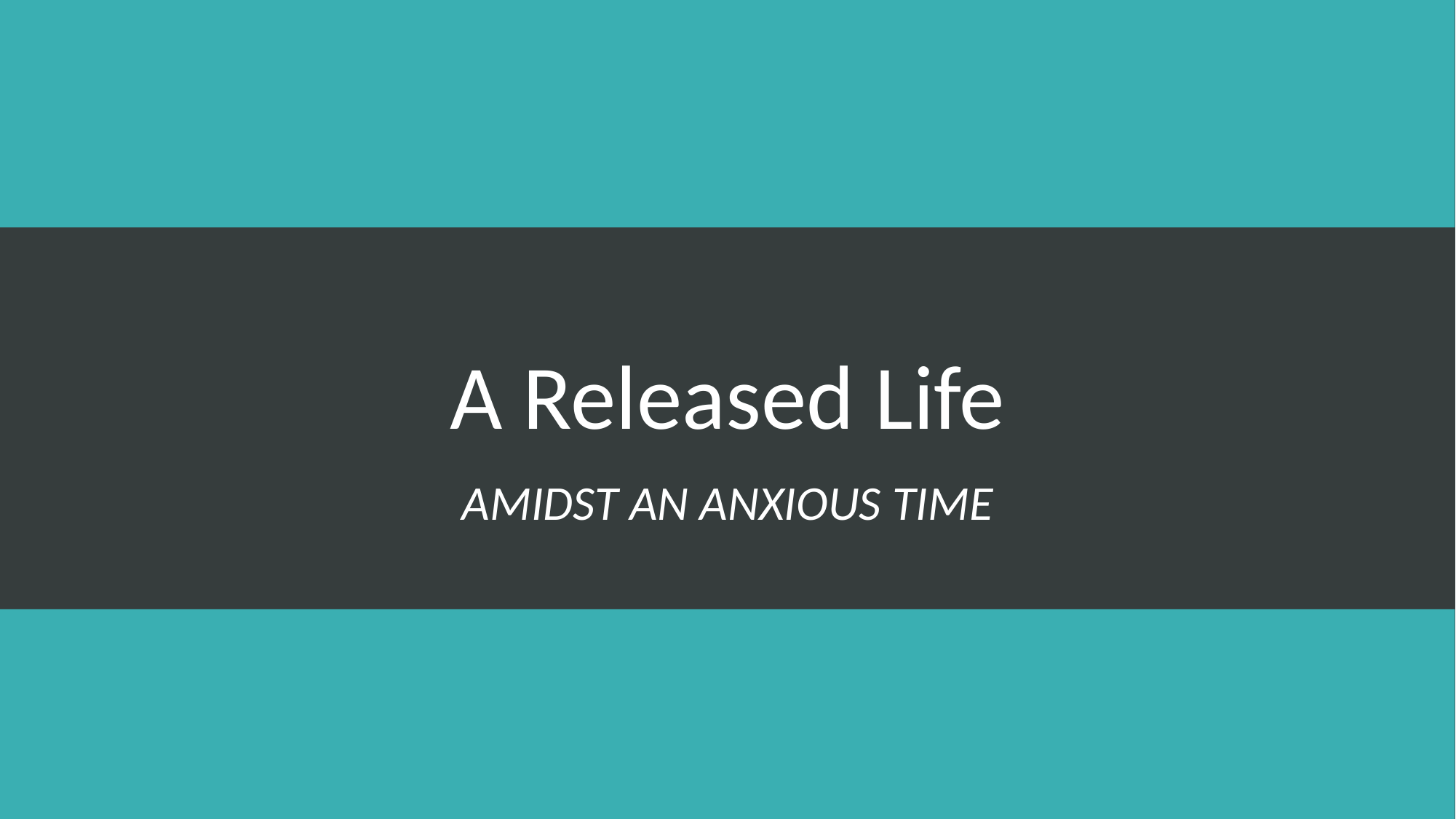

# A Released Life
Amidst an anxious time